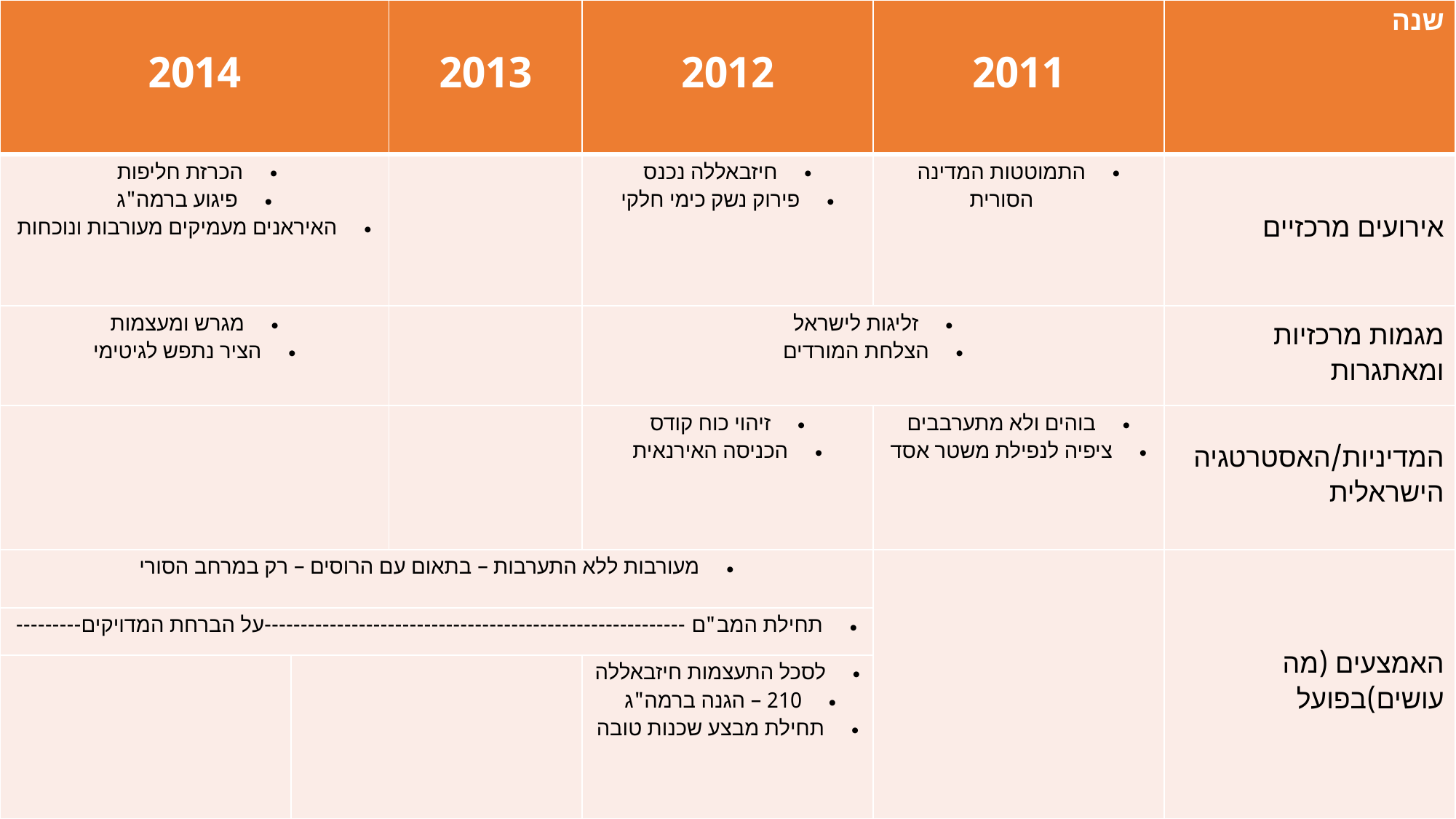

| 2014 |  | 2013 | 2012 | 2011 | שנה |
| --- | --- | --- | --- | --- | --- |
| הכרזת חליפות פיגוע ברמה"ג האיראנים מעמיקים מעורבות ונוכחות |  |  | חיזבאללה נכנס פירוק נשק כימי חלקי | התמוטטות המדינה הסורית | אירועים מרכזיים |
| מגרש ומעצמות הציר נתפש לגיטימי |  |  | זליגות לישראל הצלחת המורדים |  | מגמות מרכזיות ומאתגרות |
|  |  |  | זיהוי כוח קודס הכניסה האירנאית | בוהים ולא מתערבבים ציפיה לנפילת משטר אסד | המדיניות/האסטרטגיה הישראלית |
| מעורבות ללא התערבות – בתאום עם הרוסים – רק במרחב הסורי |  |  |  |  | האמצעים (מה עושים)בפועל |
| תחילת המב"ם ----------------------------------------------------------על הברחת המדויקים--------- |  |  |  |  |  |
|  |  |  | לסכל התעצמות חיזבאללה 210 – הגנה ברמה"ג תחילת מבצע שכנות טובה |  |  |